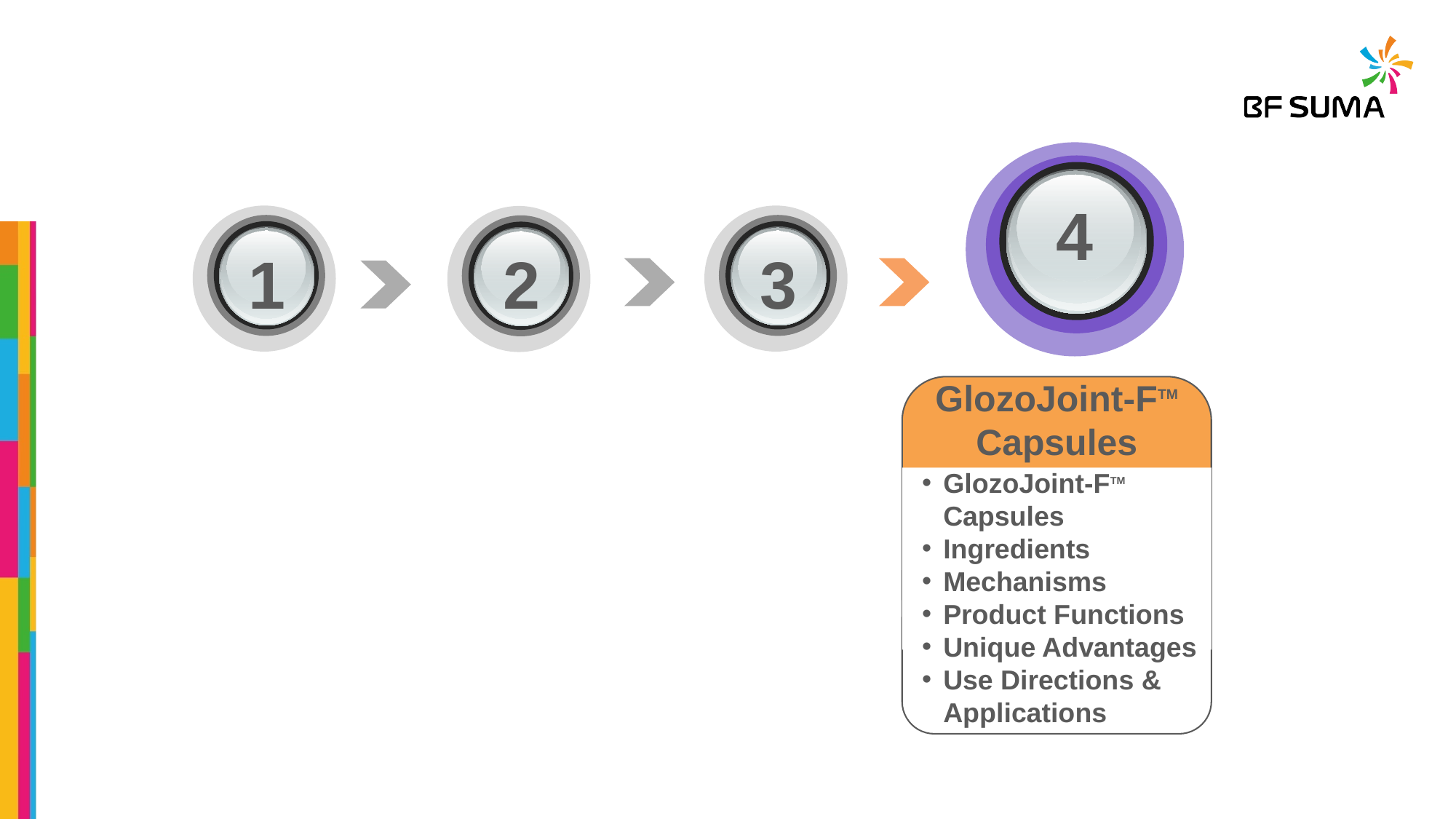

4

1

3

2

GlozoJoint-FTM Capsules

GlozoJoint-FTM Capsules
Ingredients
Mechanisms
Product Functions
Unique Advantages
Use Directions & Applications